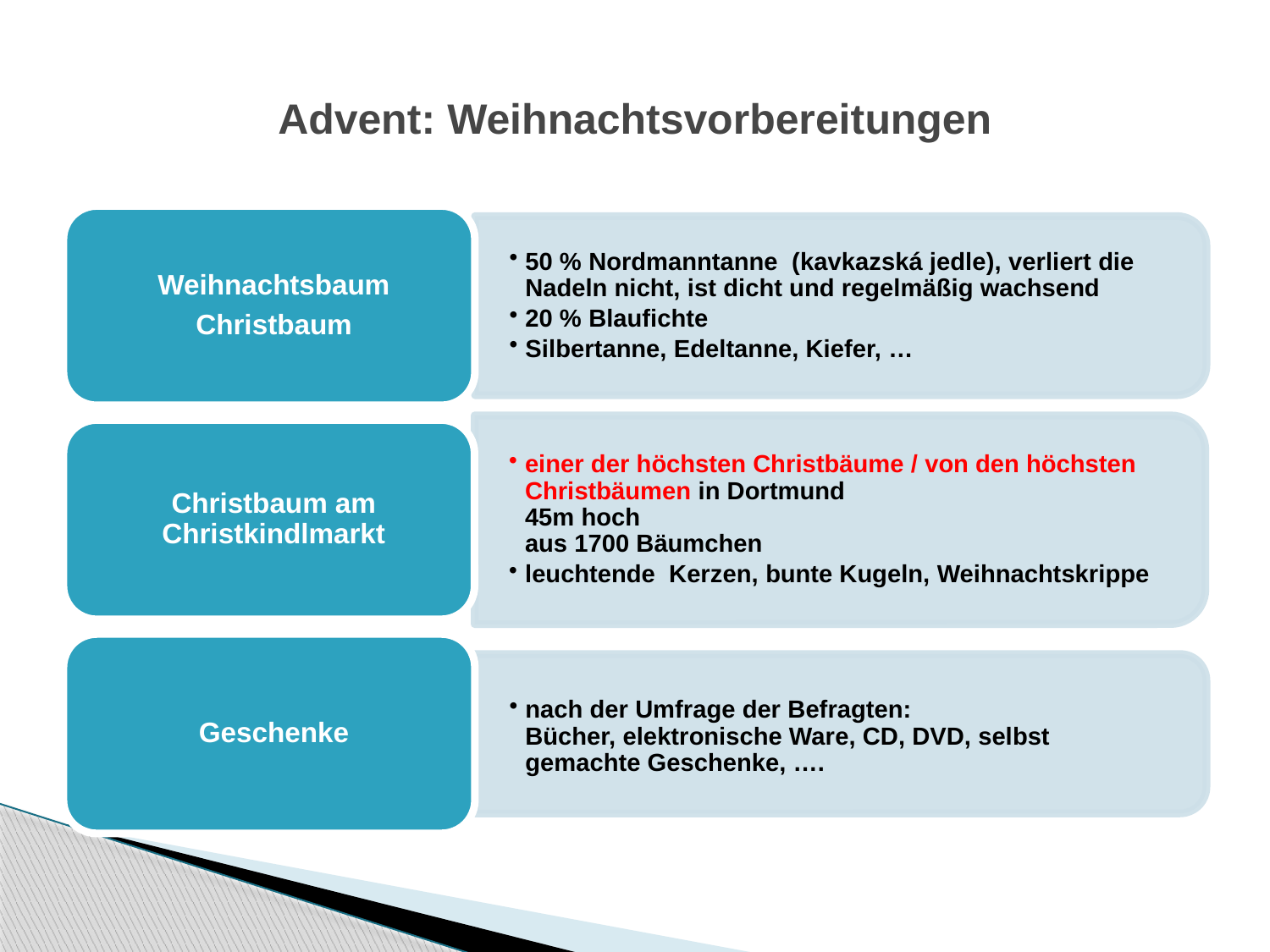

# Advent: Weihnachtsvorbereitungen
50 % Nordmanntanne  (kavkazská jedle), verliert die Nadeln nicht, ist dicht und regelmäßig wachsend
20 % Blaufichte
Silbertanne, Edeltanne, Kiefer, …
Weihnachtsbaum
Christbaum
einer der höchsten Christbäume / von den höchsten Christbäumen in Dortmund
45m hoch
aus 1700 Bäumchen
leuchtende  Kerzen, bunte Kugeln, Weihnachtskrippe
Christbaum am Christkindlmarkt

nach der Umfrage der Befragten:
Bücher, elektronische Ware, CD, DVD, selbst gemachte Geschenke, ….
Geschenke